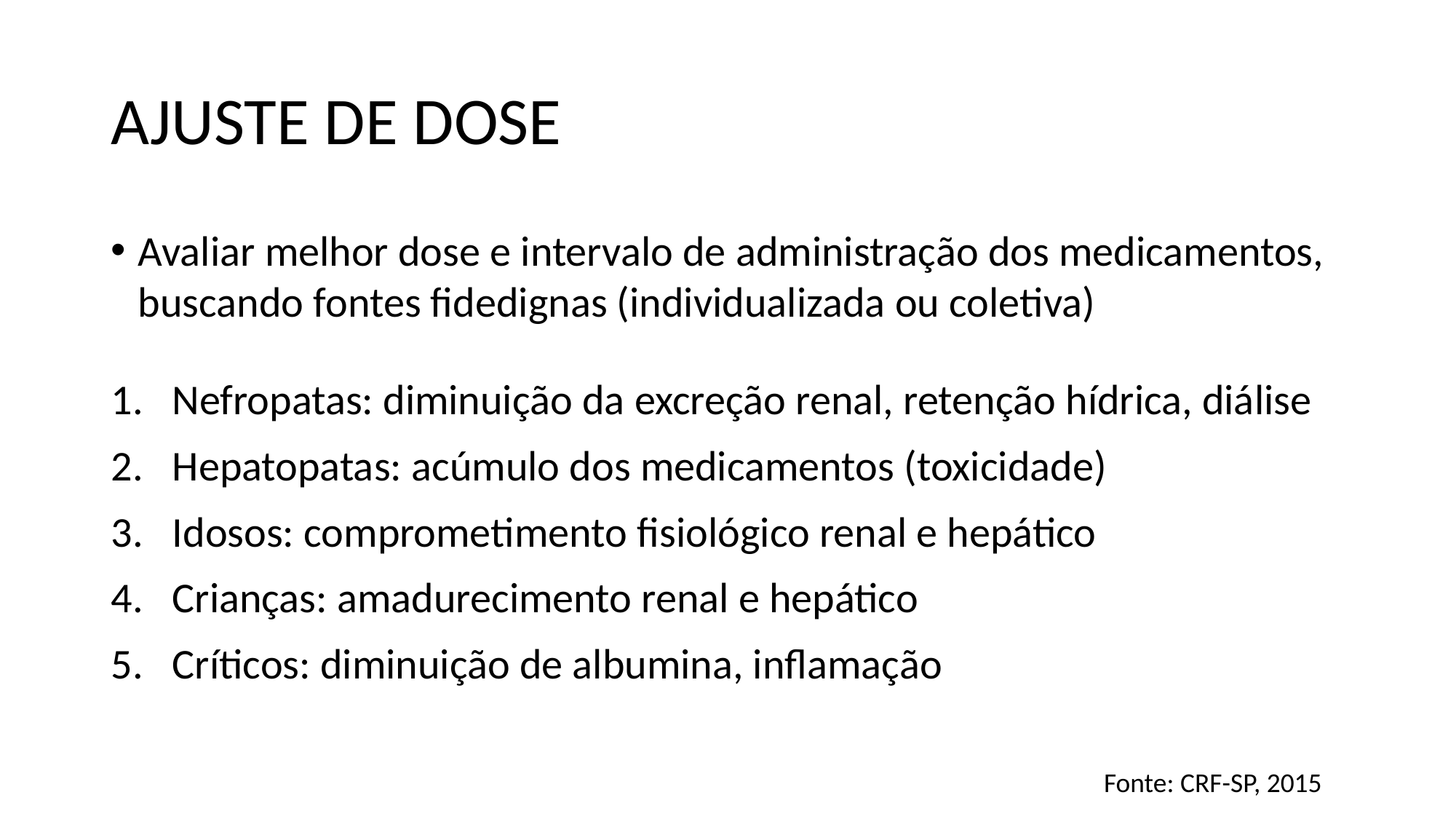

# AJUSTE DE DOSE
Avaliar melhor dose e intervalo de administração dos medicamentos, buscando fontes fidedignas (individualizada ou coletiva)

Nefropatas: diminuição da excreção renal, retenção hídrica, diálise
Hepatopatas: acúmulo dos medicamentos (toxicidade)
Idosos: comprometimento fisiológico renal e hepático
Crianças: amadurecimento renal e hepático
Críticos: diminuição de albumina, inflamação
Fonte: CRF-SP, 2015